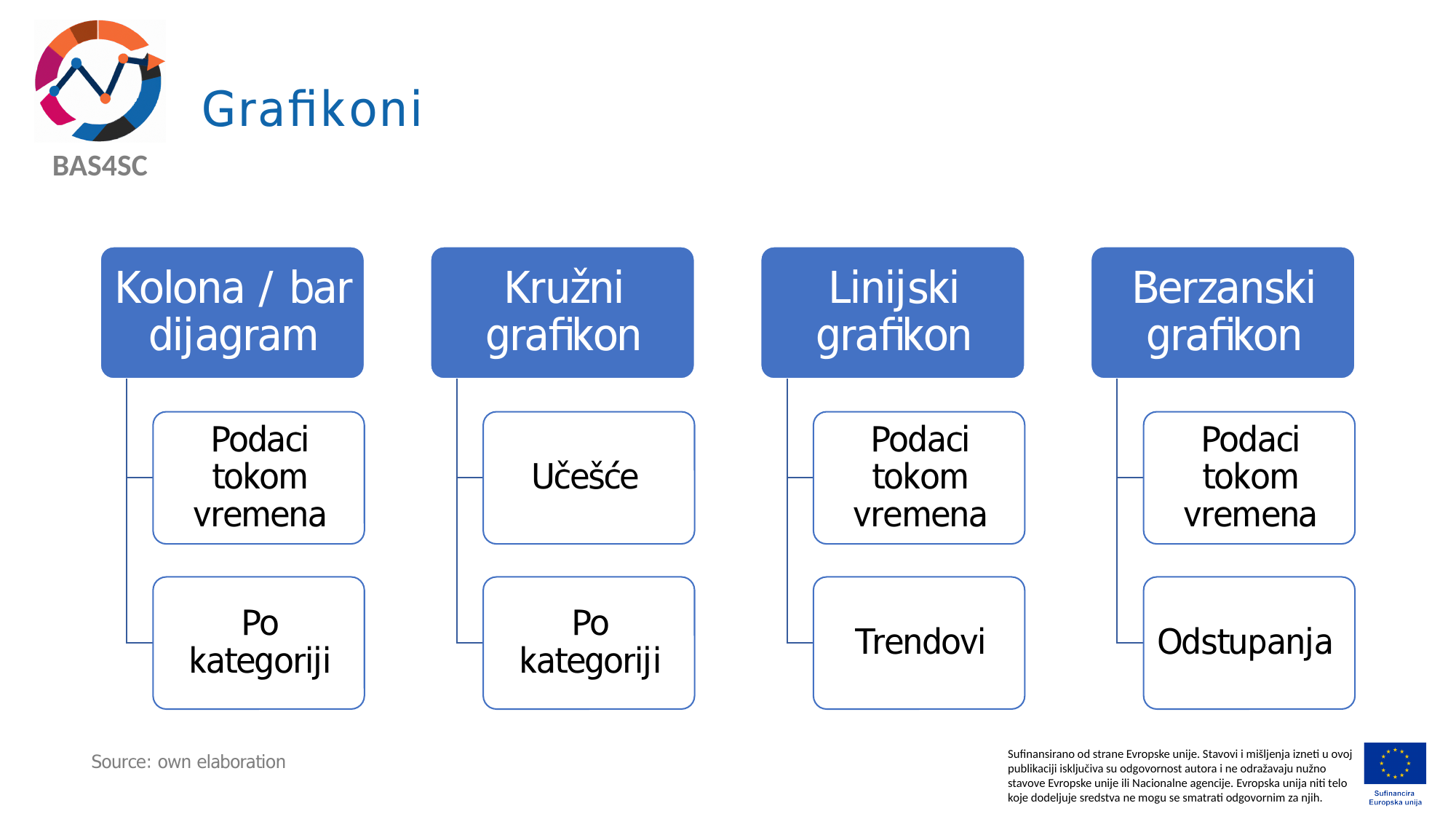

# Grafikoni
Kolona / bar dijagram
Podaci tokom vremena
Po kategoriji
Kružni grafikon
Učešće
Po kategoriji
Linijski grafikon
Podaci tokom vremena
Trendovi
Berzanski grafikon
Podaci tokom vremena
Odstupanja
Source: own elaboration